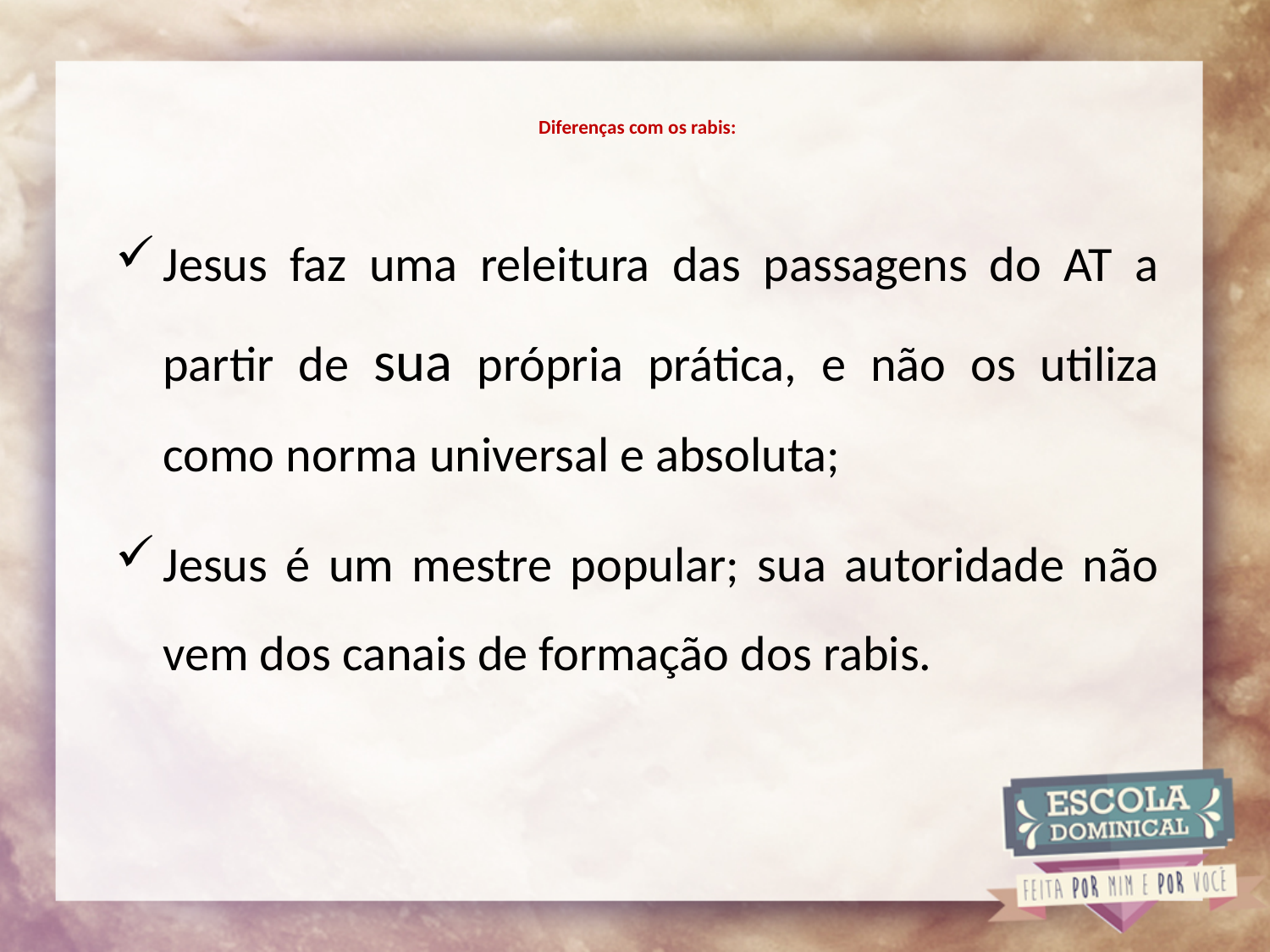

# Diferenças com os rabis:
Jesus faz uma releitura das passagens do AT a partir de sua própria prática, e não os utiliza como norma universal e absoluta;
Jesus é um mestre popular; sua autoridade não vem dos canais de formação dos rabis.